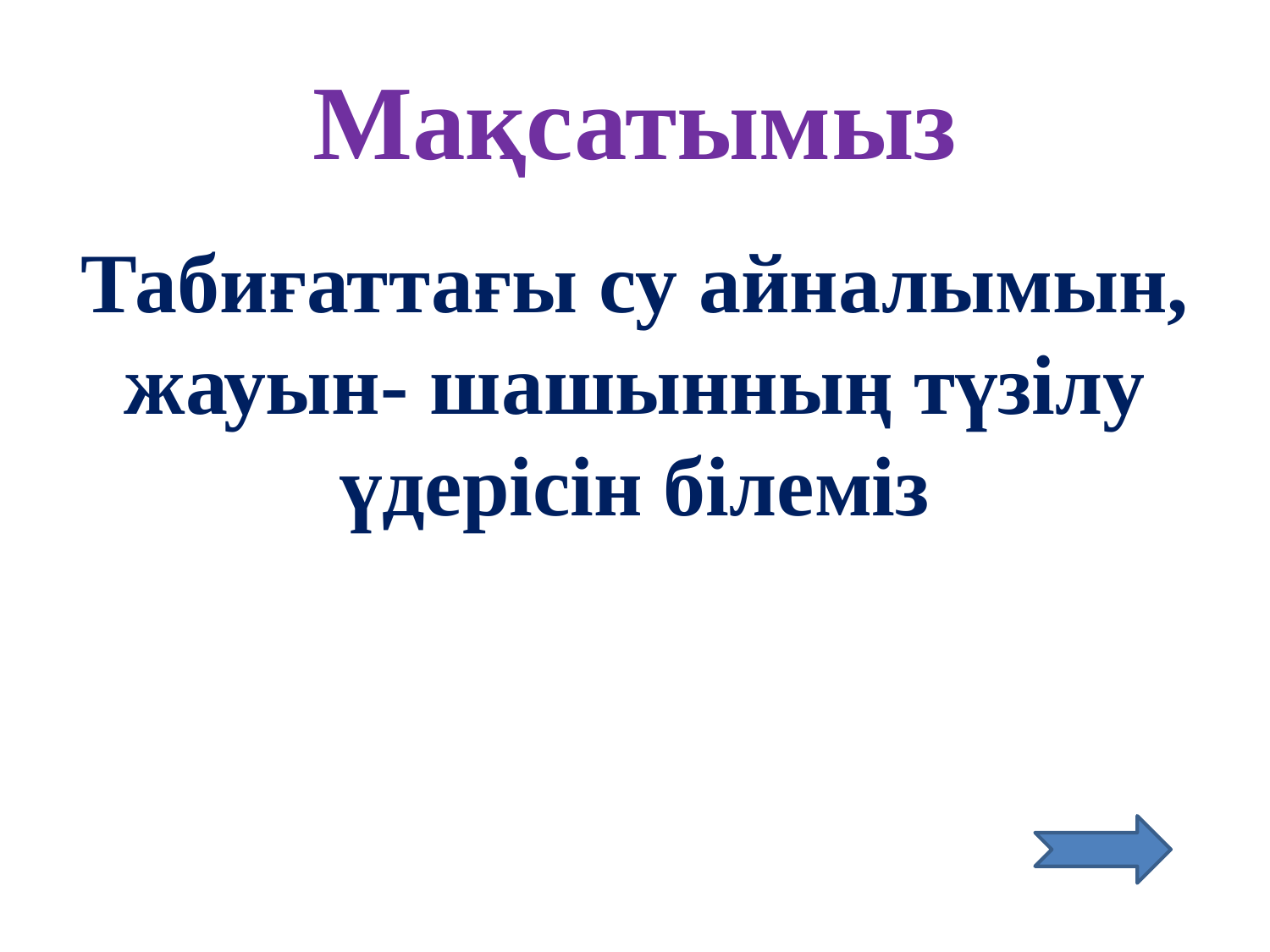

# Мақсатымыз
Табиғаттағы су айналымын, жауын- шашынның түзілу үдерісін білеміз